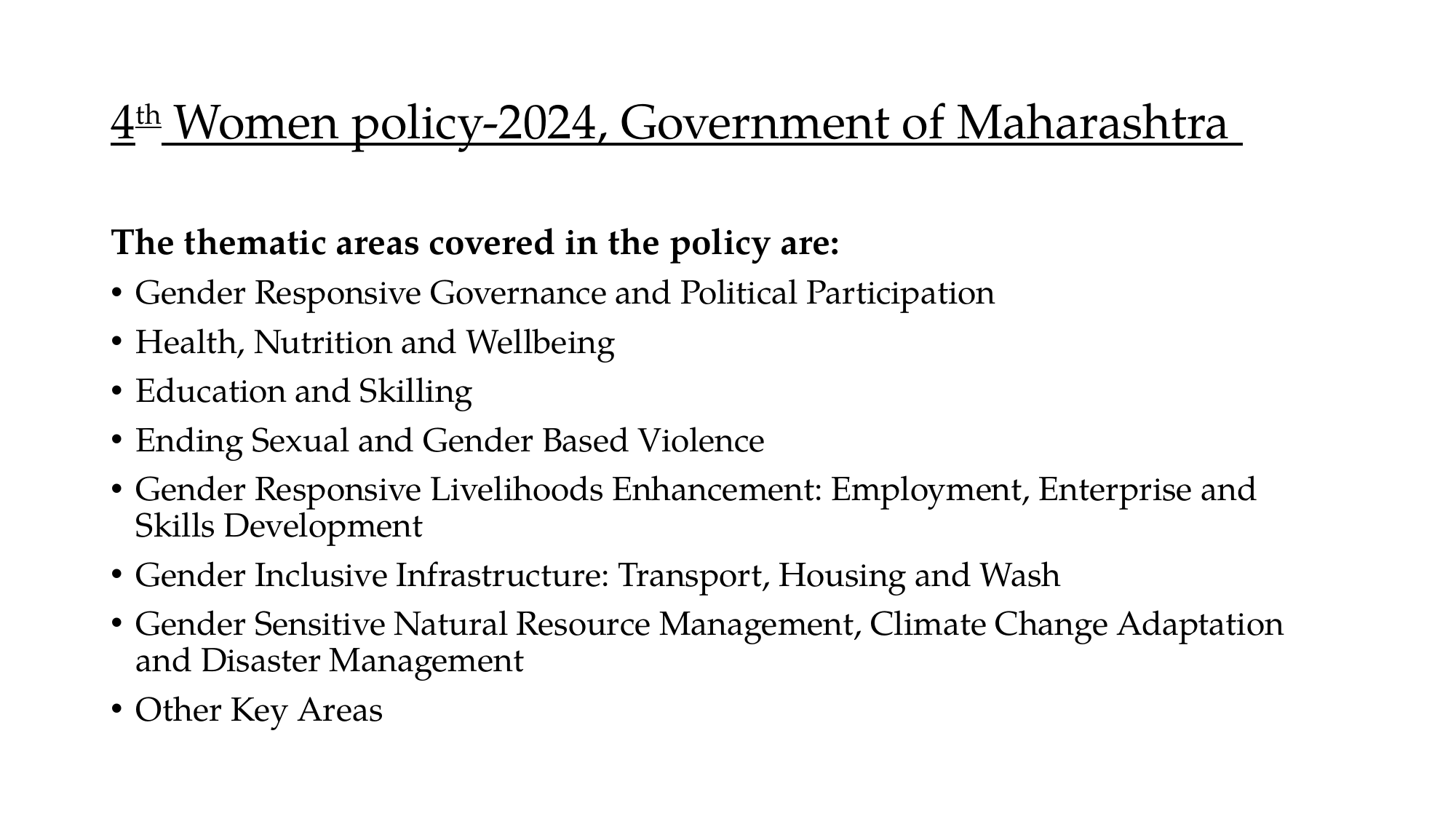

# 4th Women policy-2024, Government of Maharashtra
The thematic areas covered in the policy are:
Gender Responsive Governance and Political Participation
Health, Nutrition and Wellbeing
Education and Skilling
Ending Sexual and Gender Based Violence
Gender Responsive Livelihoods Enhancement: Employment, Enterprise and Skills Development
Gender Inclusive Infrastructure: Transport, Housing and Wash
Gender Sensitive Natural Resource Management, Climate Change Adaptation and Disaster Management
Other Key Areas